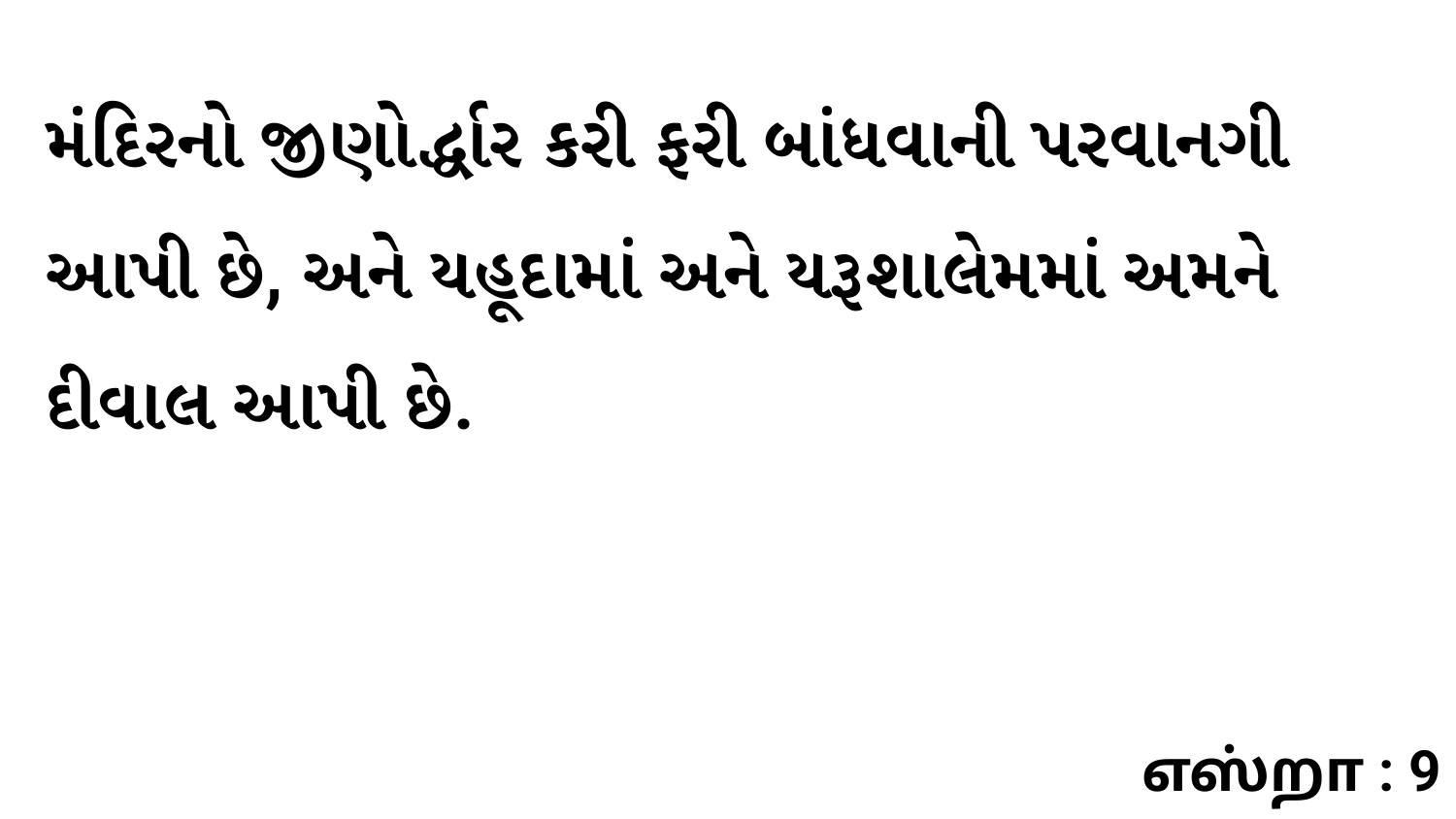

મંદિરનો જીણોર્દ્ધાર કરી ફરી બાંધવાની પરવાનગી આપી છે, અને યહૂદામાં અને યરૂશાલેમમાં અમને દીવાલ આપી છે.
எஸ்றா : 9